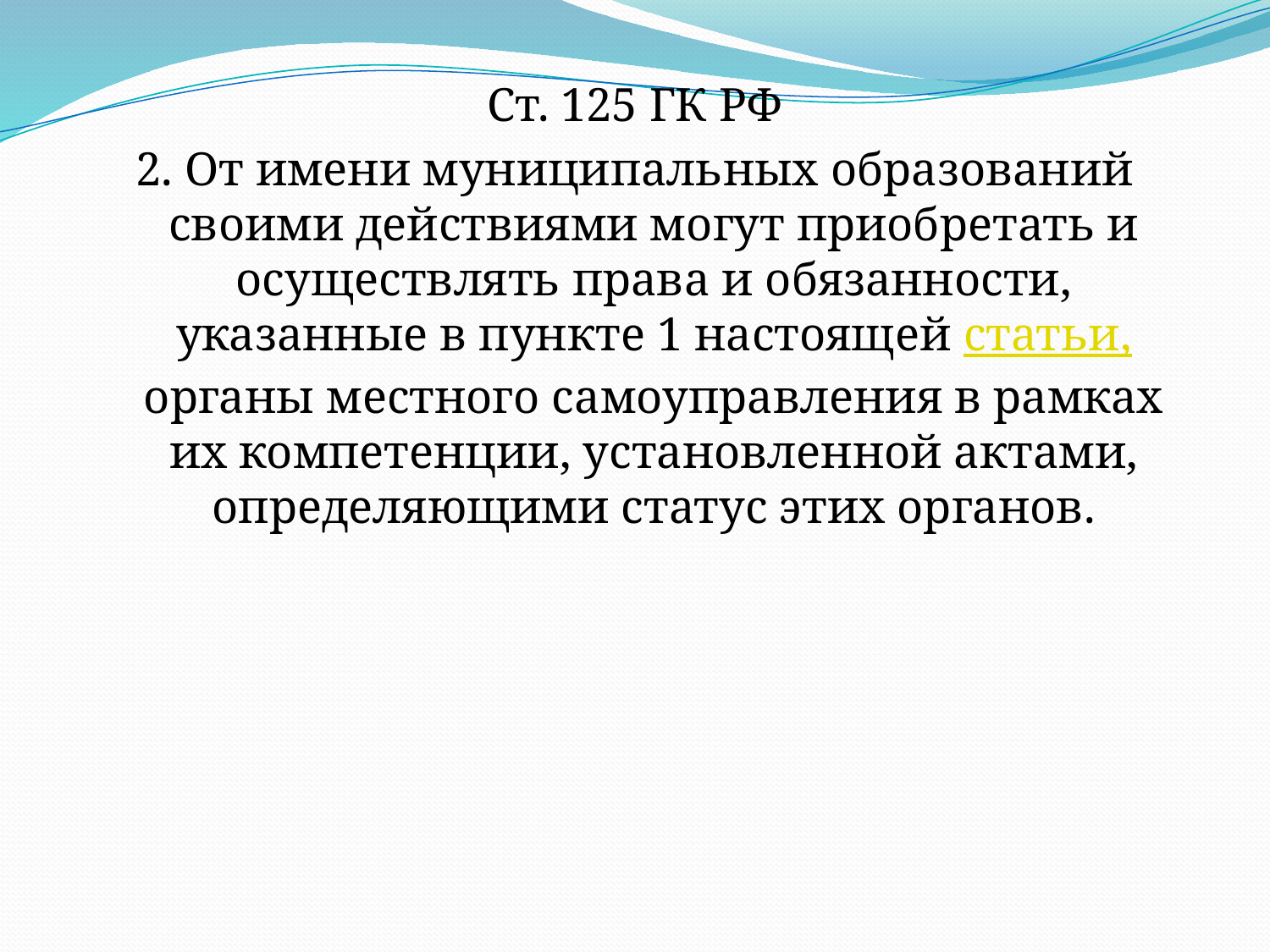

Ст. 125 ГК РФ
2. От имени муниципальных образований своими действиями могут приобретать и осуществлять права и обязанности, указанные в пункте 1 настоящей статьи, органы местного самоуправления в рамках их компетенции, установленной актами, определяющими статус этих органов.